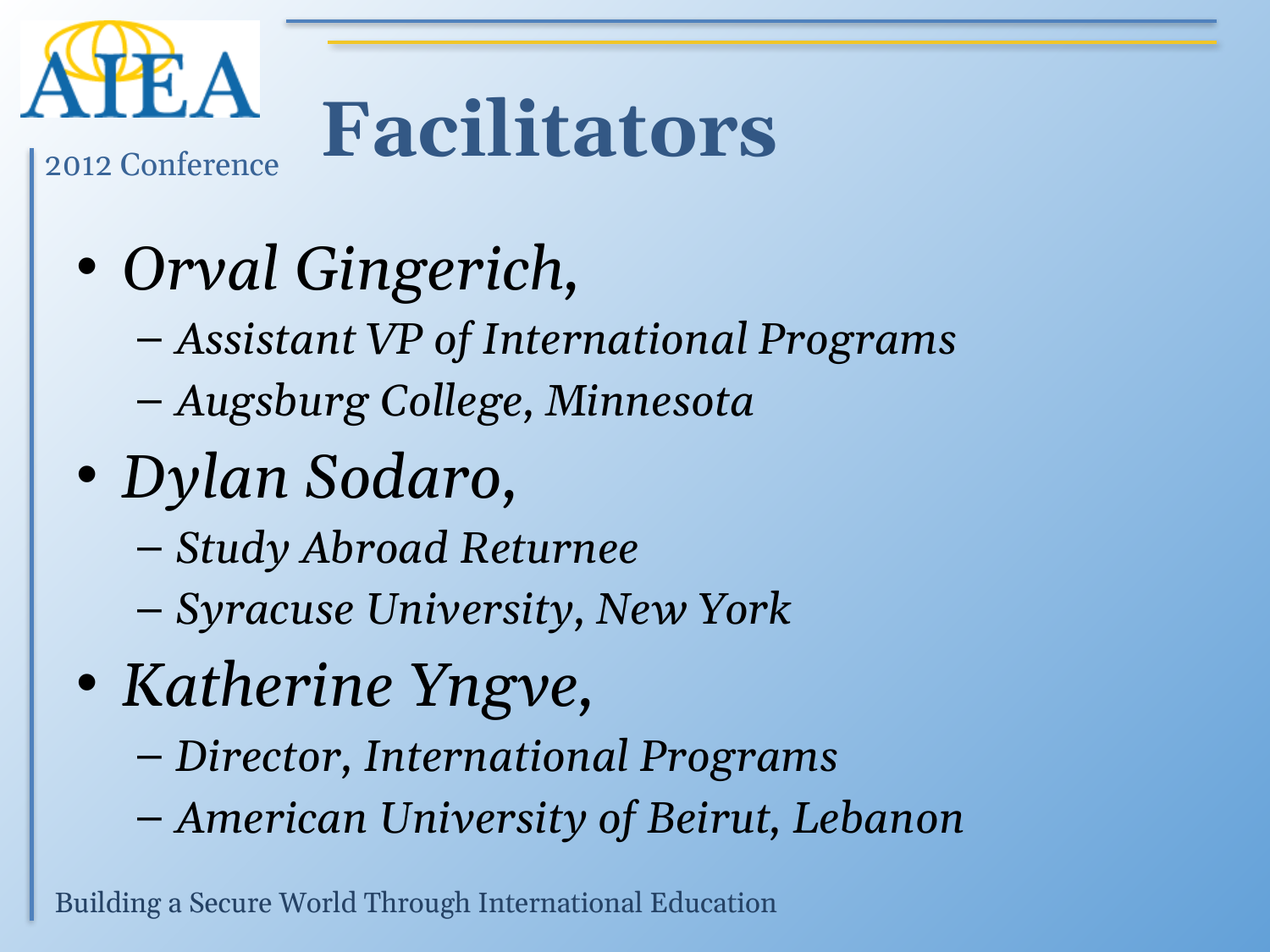

# Facilitators
Orval Gingerich,
Assistant VP of International Programs
Augsburg College, Minnesota
Dylan Sodaro,
Study Abroad Returnee
Syracuse University, New York
Katherine Yngve,
Director, International Programs
American University of Beirut, Lebanon